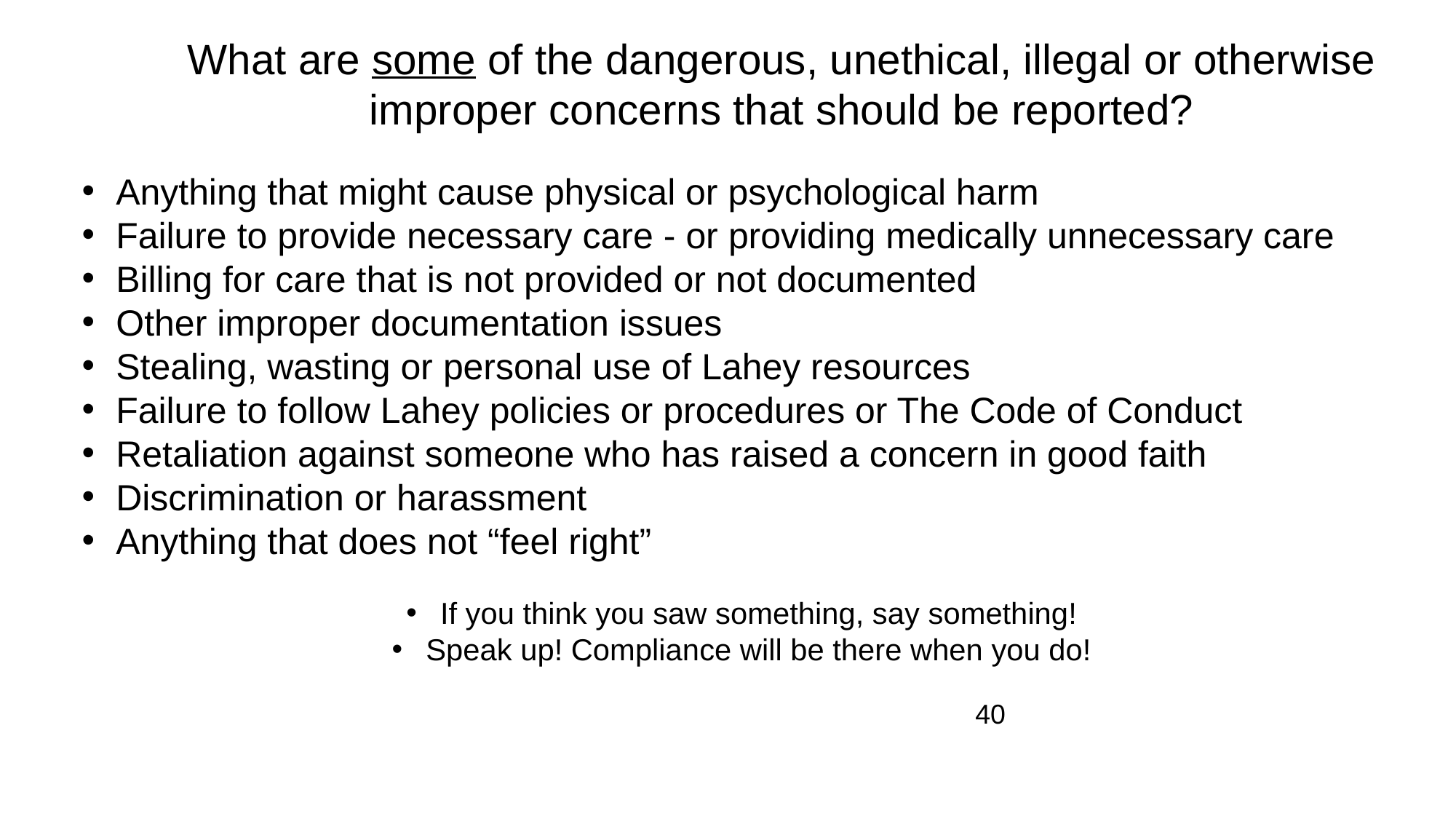

What are some of the dangerous, unethical, illegal or otherwise improper concerns that should be reported?
Anything that might cause physical or psychological harm
Failure to provide necessary care - or providing medically unnecessary care
Billing for care that is not provided or not documented
Other improper documentation issues
Stealing, wasting or personal use of Lahey resources
Failure to follow Lahey policies or procedures or The Code of Conduct
Retaliation against someone who has raised a concern in good faith
Discrimination or harassment
Anything that does not “feel right”

If you think you saw something, say something!
Speak up! Compliance will be there when you do!
40